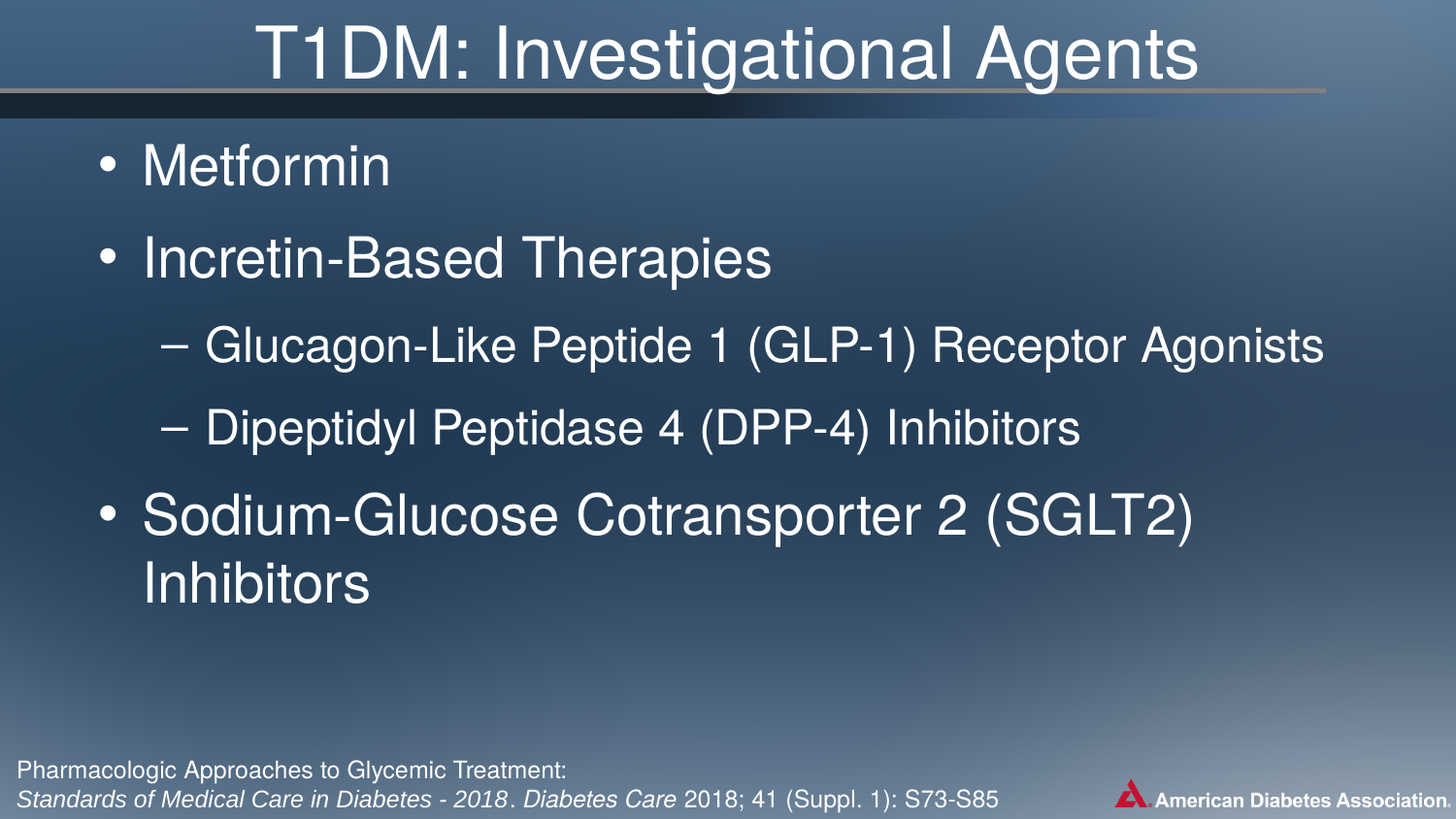

# T1DM: Investigational Agents
Metformin
Incretin-Based Therapies
Glucagon-Like Peptide 1 (GLP-1) Receptor Agonists
Dipeptidyl Peptidase 4 (DPP-4) Inhibitors
Sodium-Glucose Cotransporter 2 (SGLT2) Inhibitors
Pharmacologic Approaches to Glycemic Treatment:
Standards of Medical Care in Diabetes - 2018. Diabetes Care 2018; 41 (Suppl. 1): S73-S85